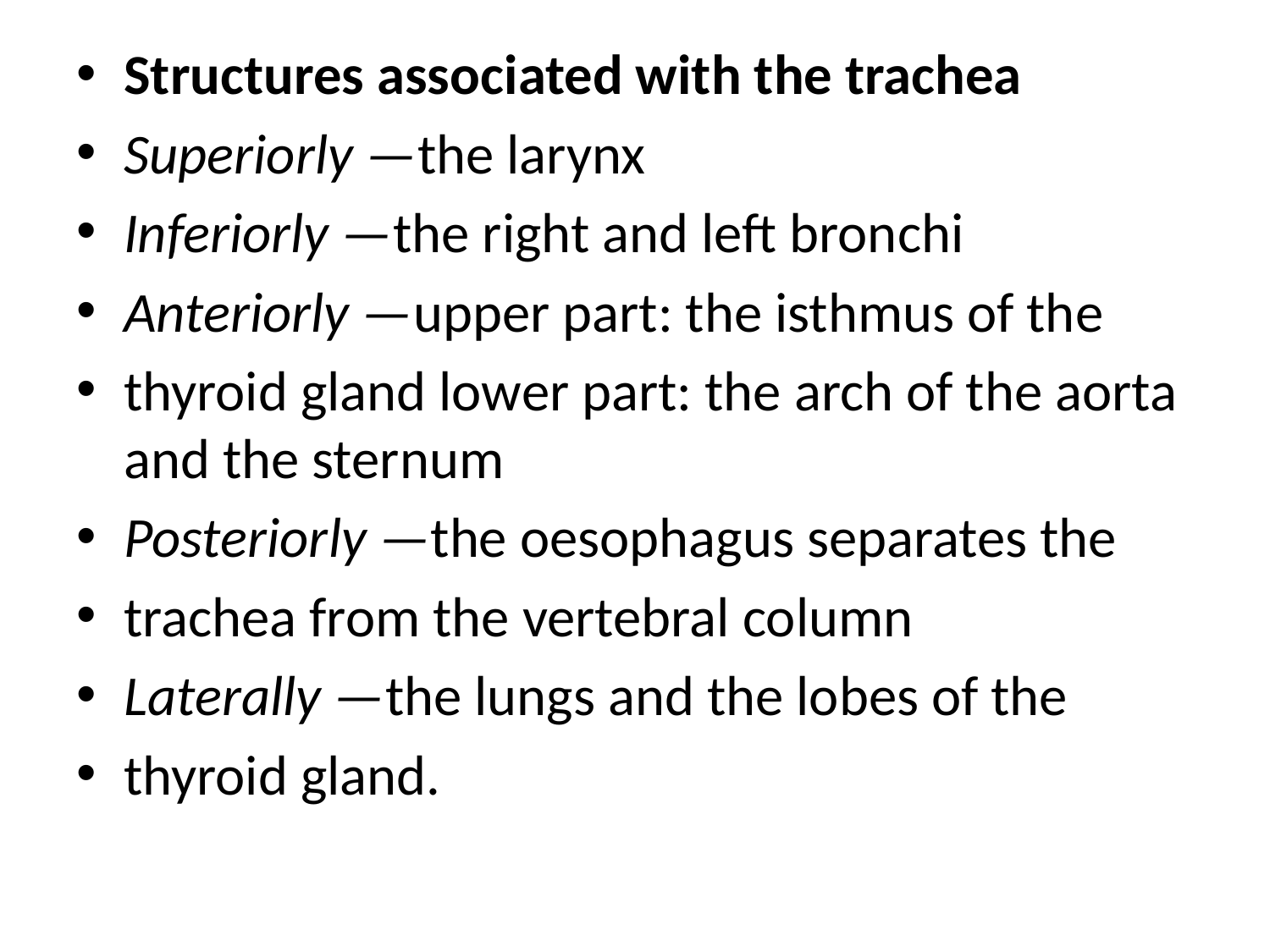

Structures associated with the trachea
Superiorly —the larynx
Inferiorly —the right and left bronchi
Anteriorly —upper part: the isthmus of the
thyroid gland lower part: the arch of the aorta and the sternum
Posteriorly —the oesophagus separates the
trachea from the vertebral column
Laterally —the lungs and the lobes of the
thyroid gland.